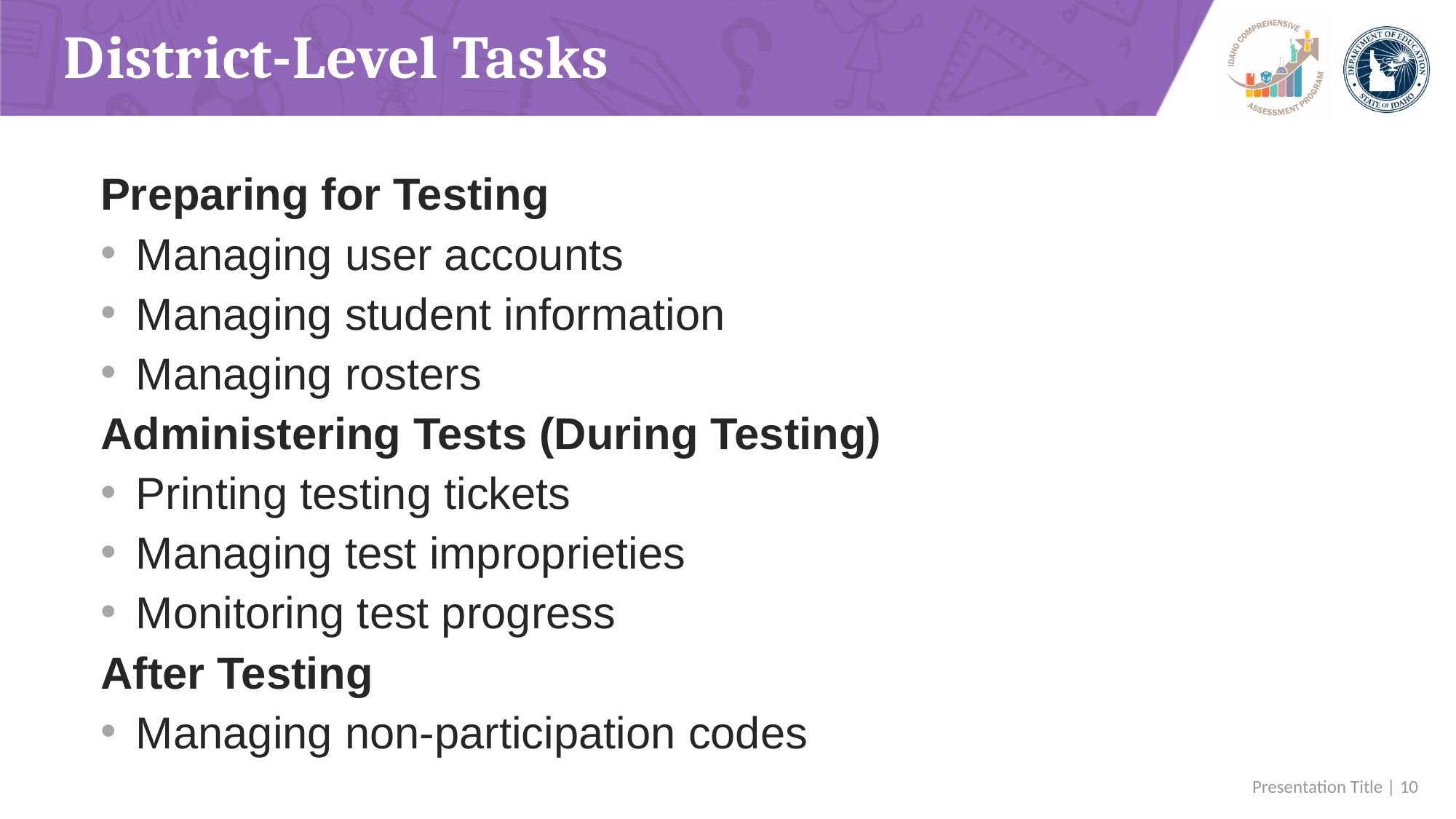

# District-Level Tasks
Preparing for Testing
Managing user accounts
Managing student information
Managing rosters
Administering Tests (During Testing)
Printing testing tickets
Managing test improprieties
Monitoring test progress
After Testing
Managing non-participation codes

10